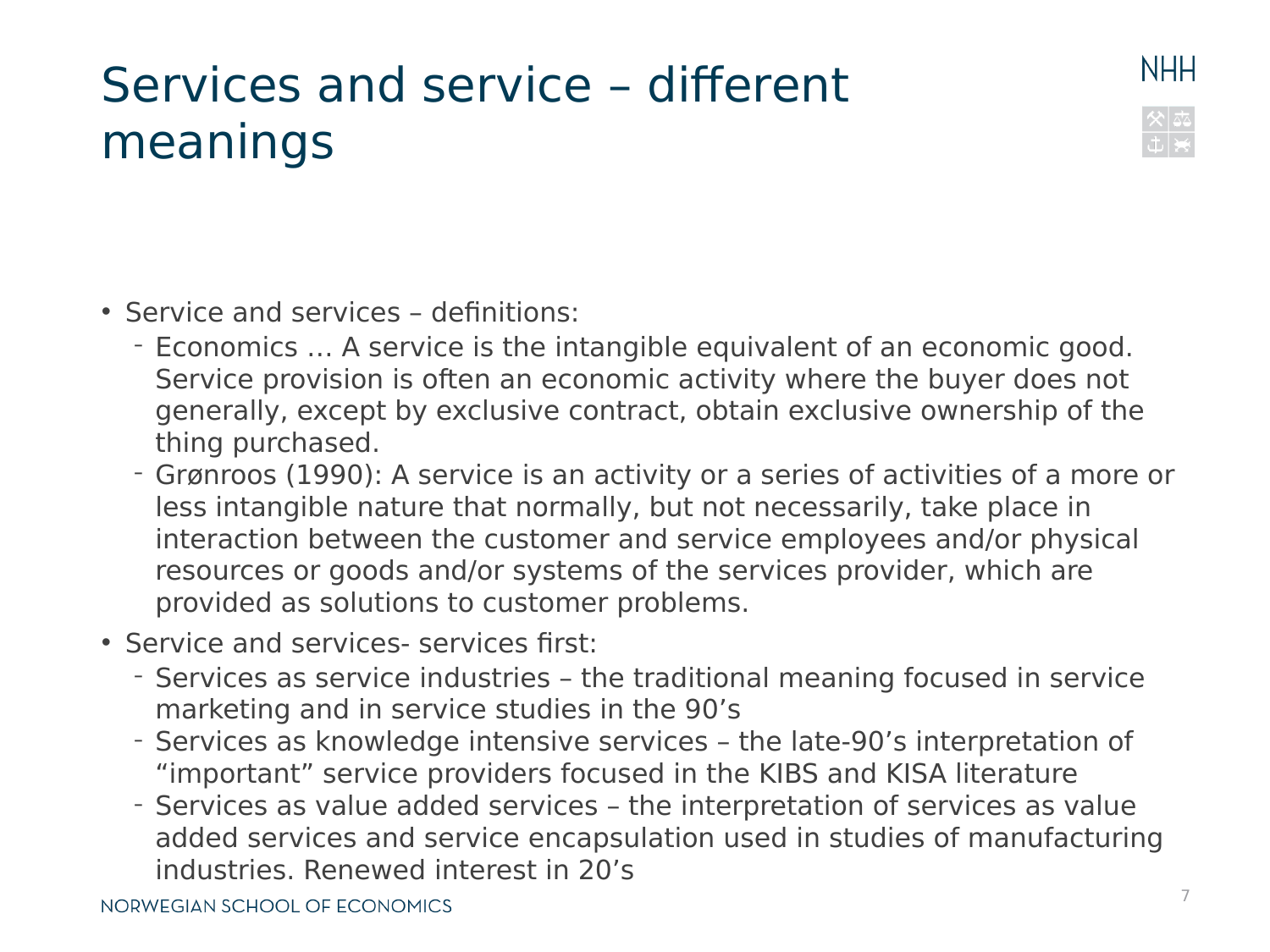

7
# Services and service – different meanings
Service and services – definitions:
Economics … A service is the intangible equivalent of an economic good. Service provision is often an economic activity where the buyer does not generally, except by exclusive contract, obtain exclusive ownership of the thing purchased.
Grønroos (1990): A service is an activity or a series of activities of a more or less intangible nature that normally, but not necessarily, take place in interaction between the customer and service employees and/or physical resources or goods and/or systems of the services provider, which are provided as solutions to customer problems.
Service and services- services first:
Services as service industries – the traditional meaning focused in service marketing and in service studies in the 90’s
Services as knowledge intensive services – the late-90’s interpretation of “important” service providers focused in the KIBS and KISA literature
Services as value added services – the interpretation of services as value added services and service encapsulation used in studies of manufacturing industries. Renewed interest in 20’s